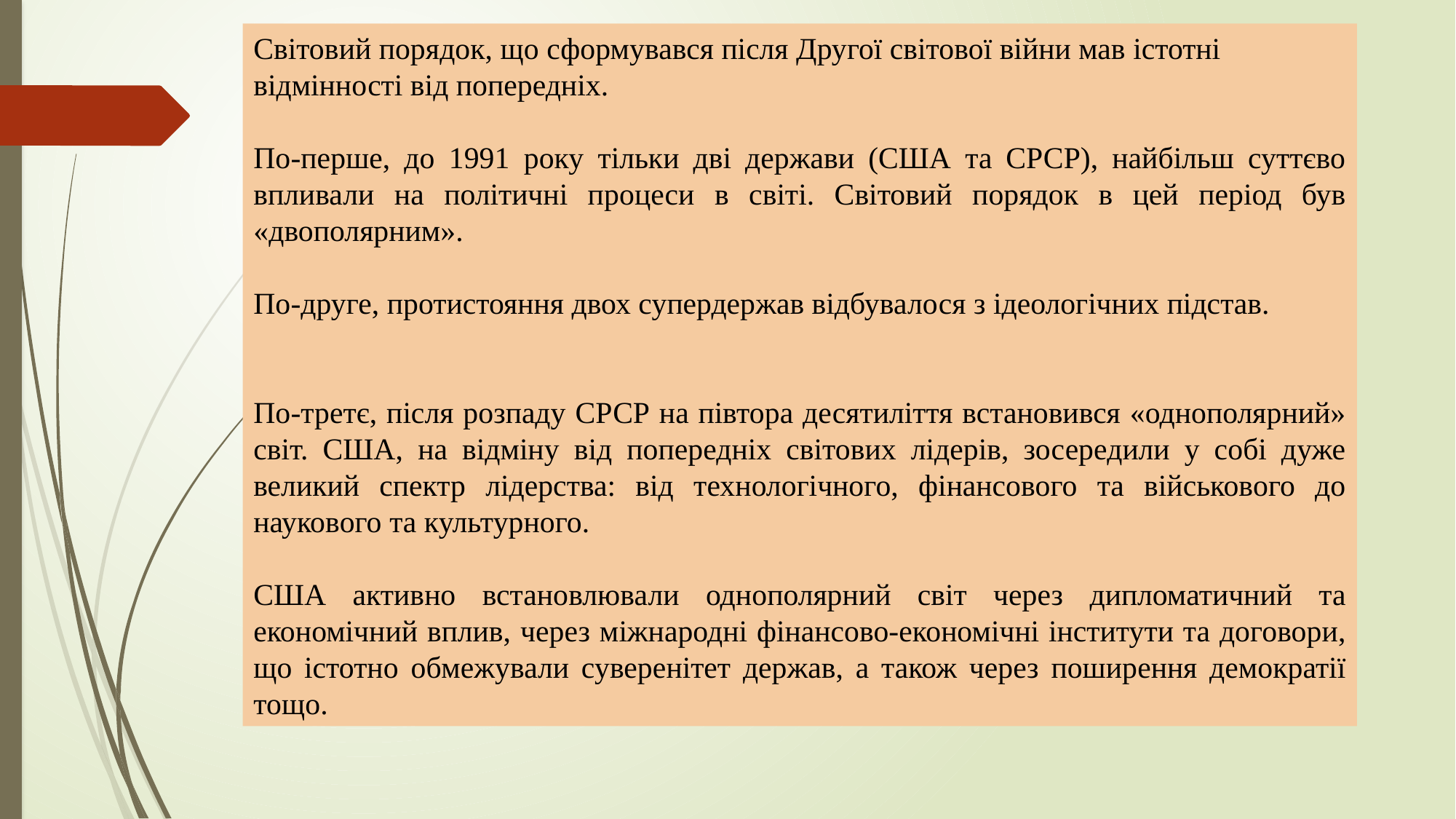

Світовий порядок, що сформувався після Другої світової війни мав істотні
відмінності від попередніх.

По-перше, до 1991 року тільки дві держави (США та СРСР), найбільш суттєво впливали на політичні процеси в світі. Світовий порядок в цей період був «двополярним».

По-друге, протистояння двох супердержав відбувалося з ідеологічних підстав.

По-третє, після розпаду СРСР на півтора десятиліття встановився «однополярний» світ. США, на відміну від попередніх світових лідерів, зосередили у собі дуже великий спектр лідерства: від технологічного, фінансового та військового до наукового та культурного.

США активно встановлювали однополярний світ через дипломатичний та економічний вплив, через міжнародні фінансово-економічні інститути та договори, що істотно обмежували суверенітет держав, а також через поширення демократії тощо.